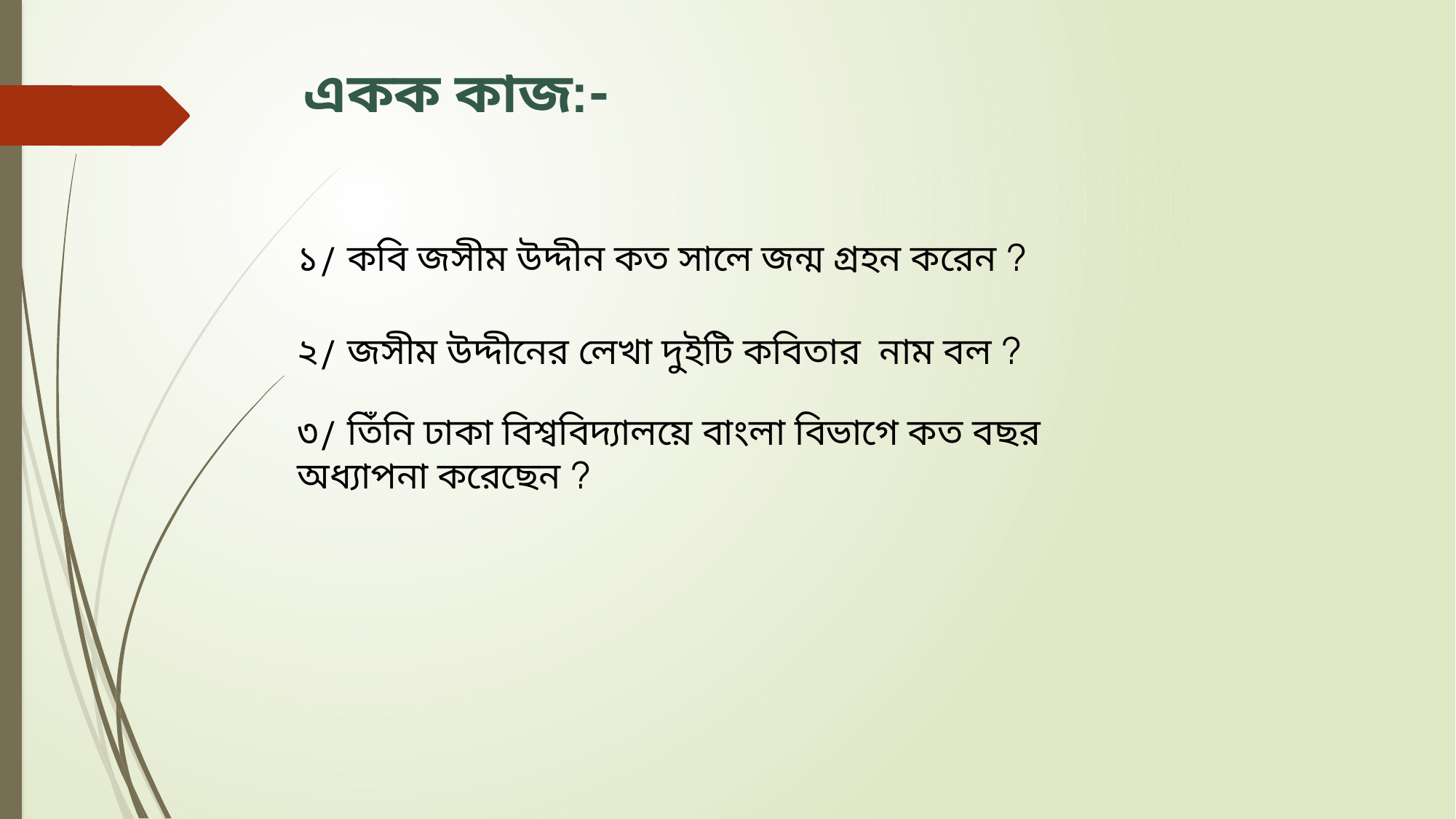

একক কাজ:-
১/ কবি জসীম উদ্দীন কত সালে জন্ম গ্রহন করেন ?
২/ জসীম উদ্দীনের লেখা দুইটি কবিতার  নাম বল ?
৩/ তিঁনি ঢাকা বিশ্ববিদ্যালয়ে বাংলা বিভাগে কত বছর অধ্যাপনা করেছেন ?